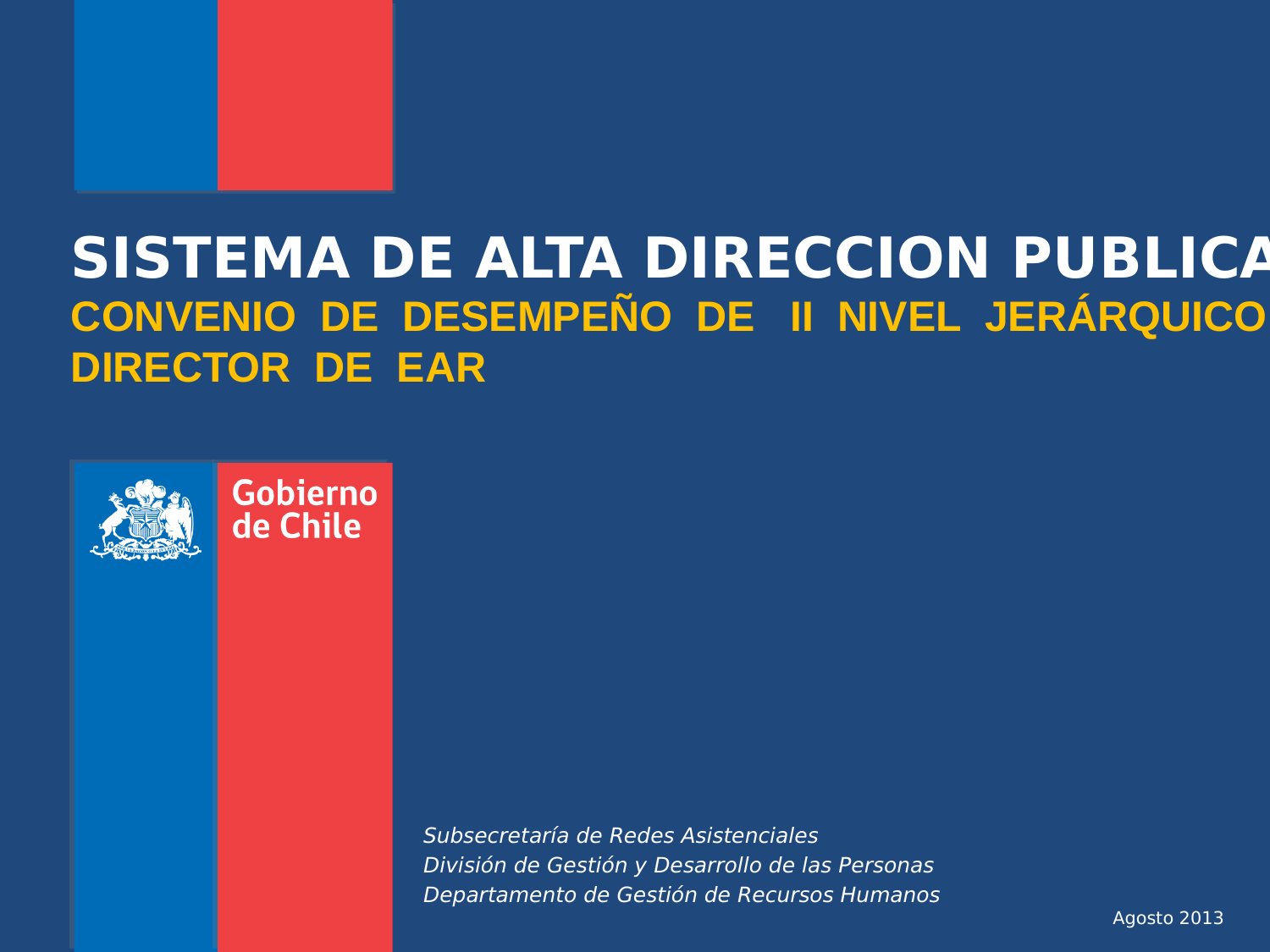

SISTEMA DE ALTA DIRECCION PUBLICA:
CONVENIO  DE  DESEMPEÑO  DE   II  NIVEL  JERÁRQUICO
DIRECTOR  DE  EAR

Subsecretaría de Redes Asistenciales
División de Gestión y Desarrollo de las Personas
Departamento de Gestión de Recursos Humanos

	   Agosto 2013